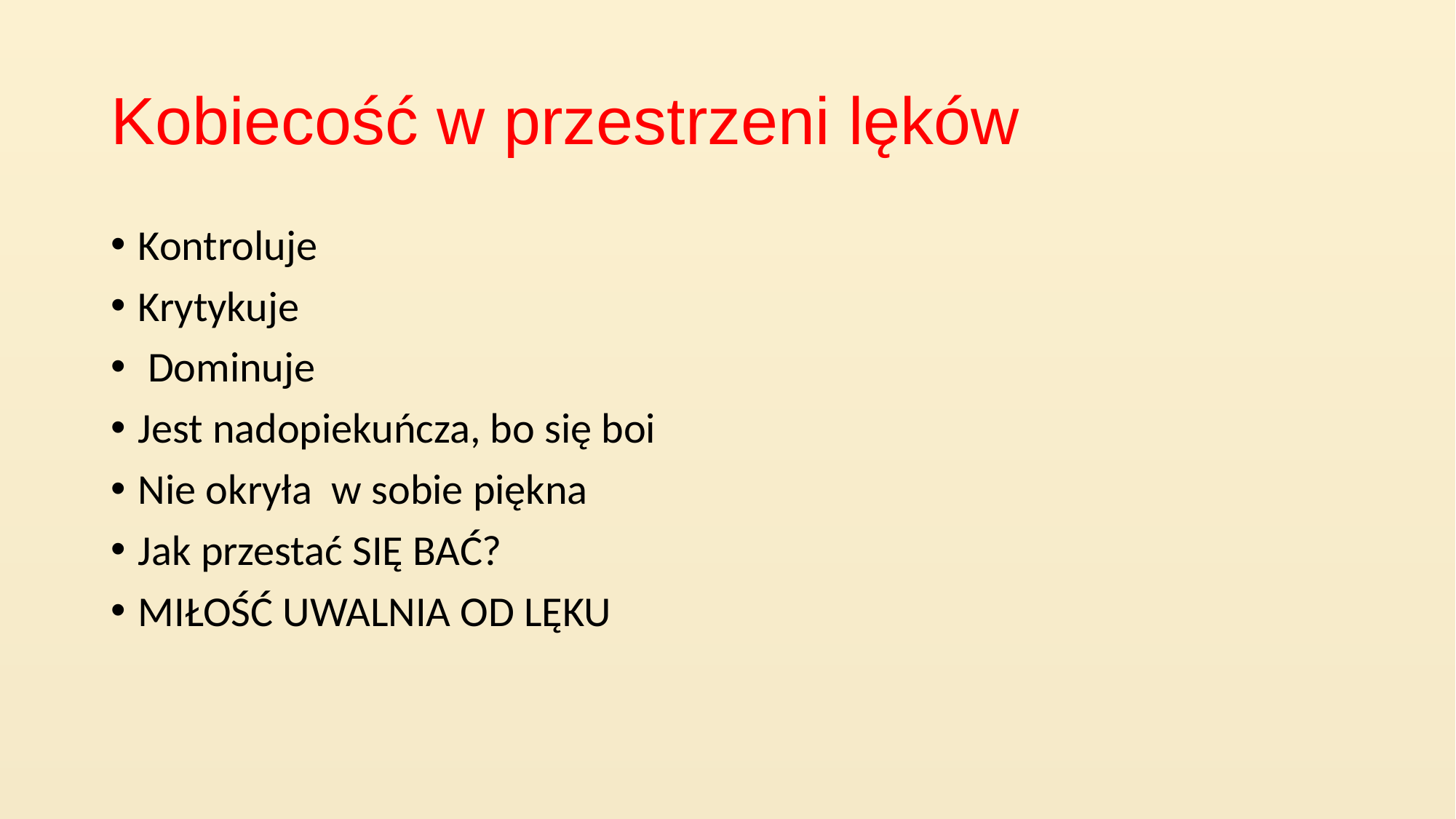

# Kobiecość w przestrzeni lęków
Kontroluje
Krytykuje
 Dominuje
Jest nadopiekuńcza, bo się boi
Nie okryła  w sobie piękna
Jak przestać SIĘ BAĆ?
MIŁOŚĆ UWALNIA OD LĘKU